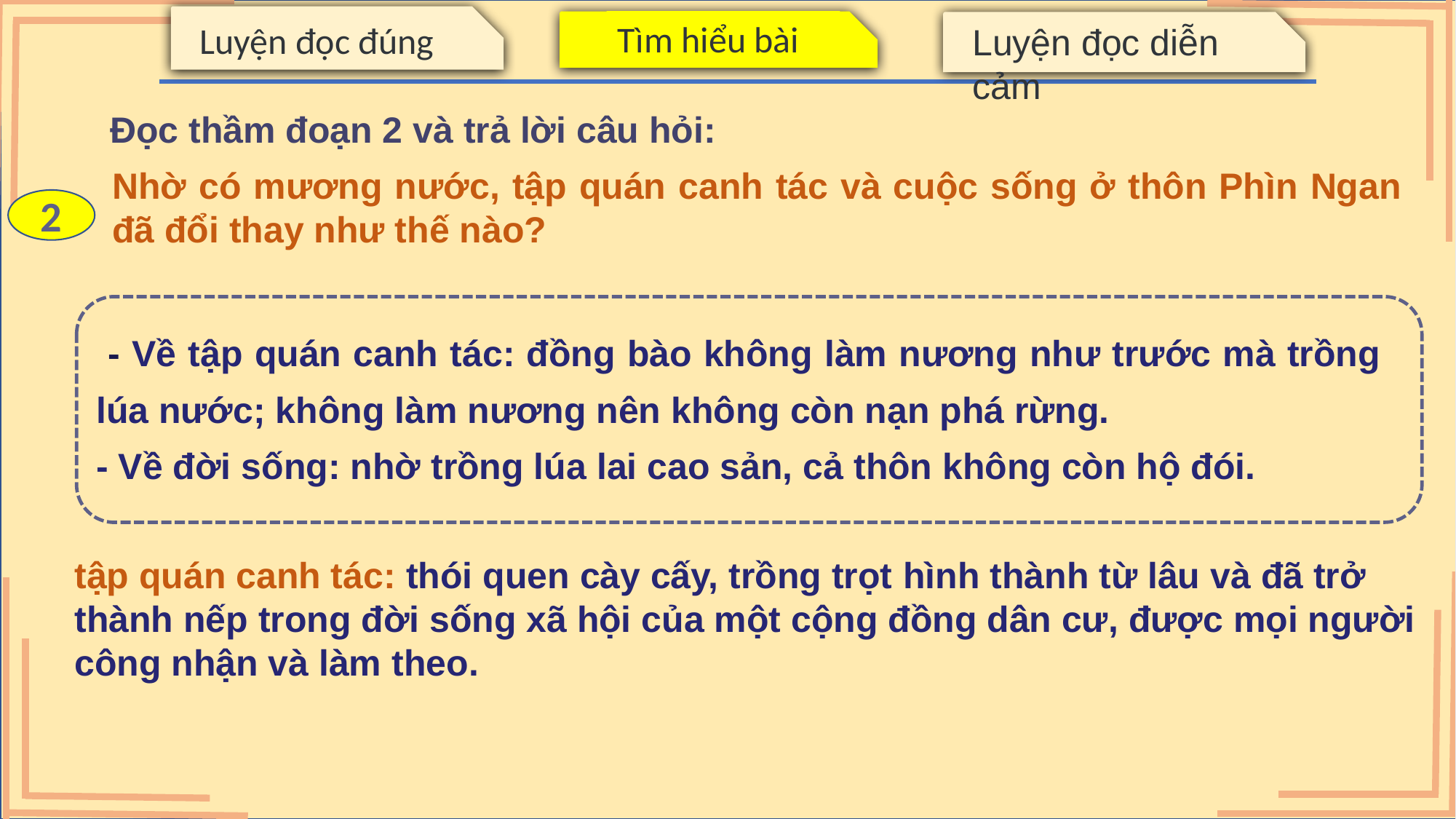

Luyện đọc đúng
Tìm hiểu bài

Luyện đọc diễn cảm
Đọc thầm đoạn 2 và trả lời câu hỏi:
Nhờ có mương nước, tập quán canh tác và cuộc sống ở thôn Phìn Ngan đã đổi thay như thế nào?
2

 - Về tập quán canh tác: đồng bào không làm nương như trước mà trồng lúa nước; không làm nương nên không còn nạn phá rừng.
- Về đời sống: nhờ trồng lúa lai cao sản, cả thôn không còn hộ đói.
tập quán canh tác: thói quen cày cấy, trồng trọt hình thành từ lâu và đã trở thành nếp trong đời sống xã hội của một cộng đồng dân cư, được mọi người công nhận và làm theo.